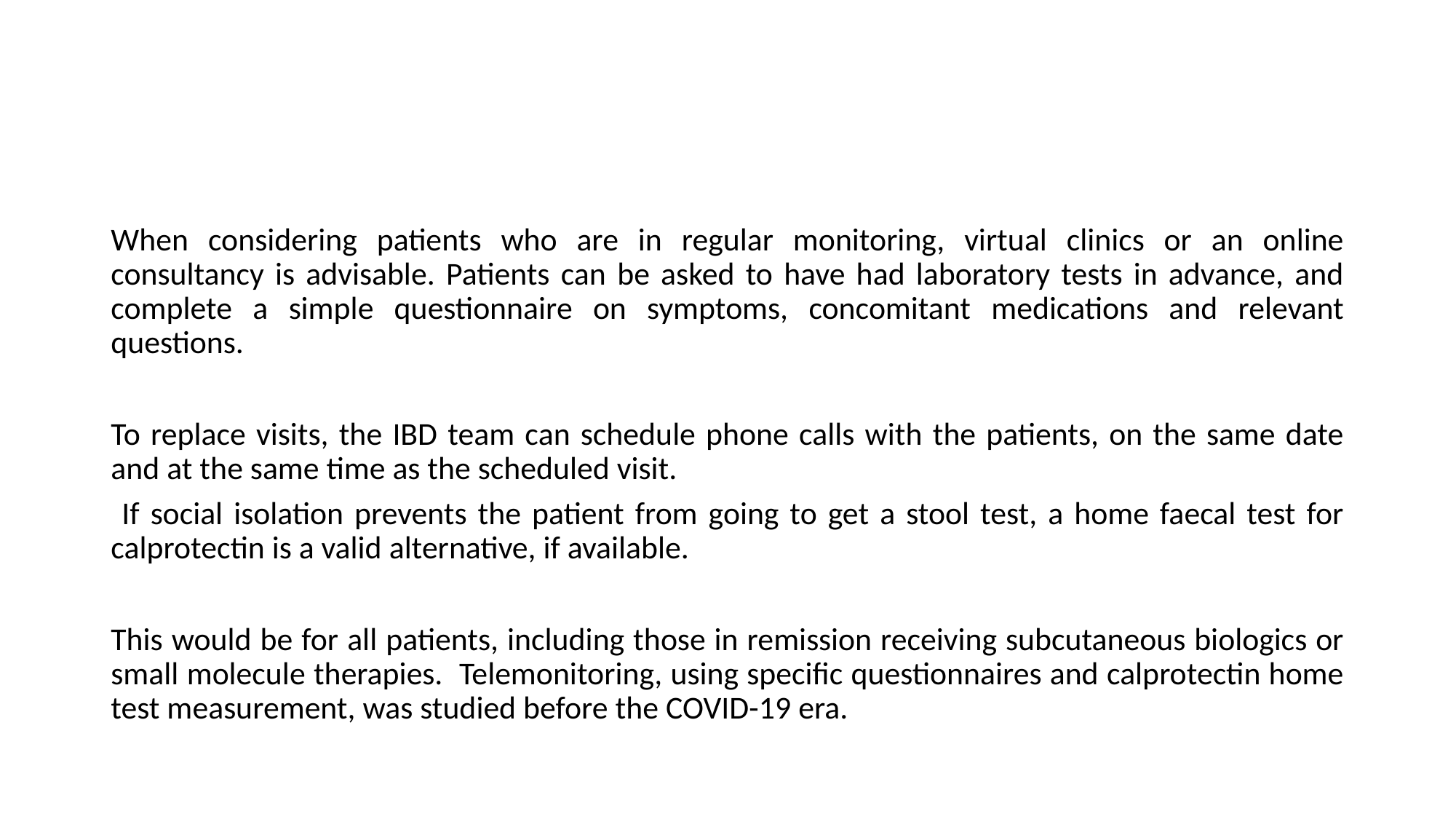

#
When considering patients who are in regular monitoring, virtual clinics or an online consultancy is advisable. Patients can be asked to have had laboratory tests in advance, and complete a simple questionnaire on symptoms, concomitant medications and relevant questions.

To replace visits, the IBD team can schedule phone calls with the patients, on the same date and at the same time as the scheduled visit.
 If social isolation prevents the patient from going to get a stool test, a home faecal test for calprotectin is a valid alternative, if available.

This would be for all patients, including those in remission receiving subcutaneous biologics or small molecule therapies.  Telemonitoring, using specific questionnaires and calprotectin home test measurement, was studied before the COVID-19 era.